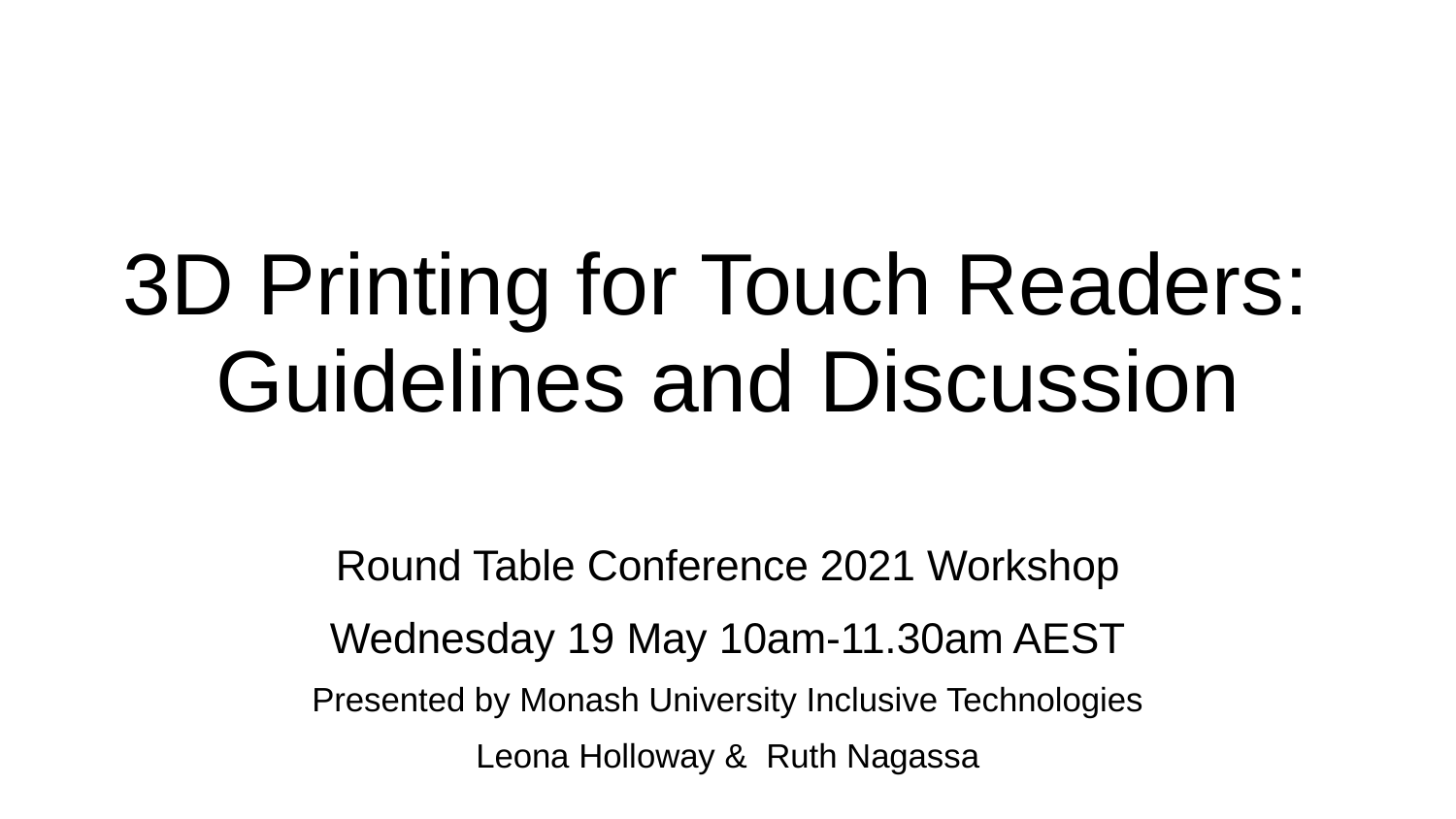

# 3D Printing for Touch Readers: Guidelines and Discussion
Round Table Conference 2021 Workshop
Wednesday 19 May 10am-11.30am AEST
Presented by Monash University Inclusive Technologies
Leona Holloway &  Ruth Nagassa